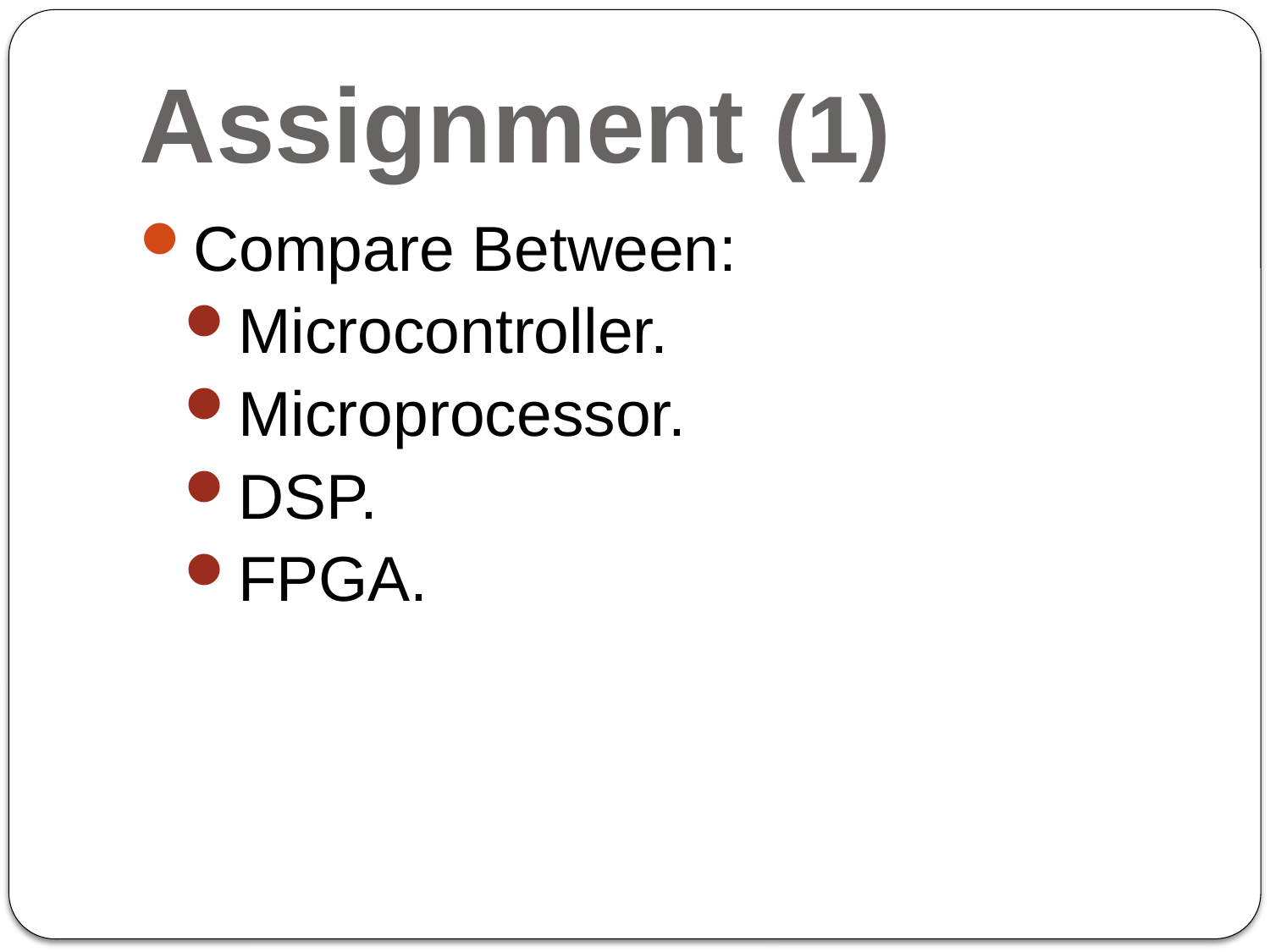

# Assignment (1)
Compare Between:
Microcontroller.
Microprocessor.
DSP.
FPGA.